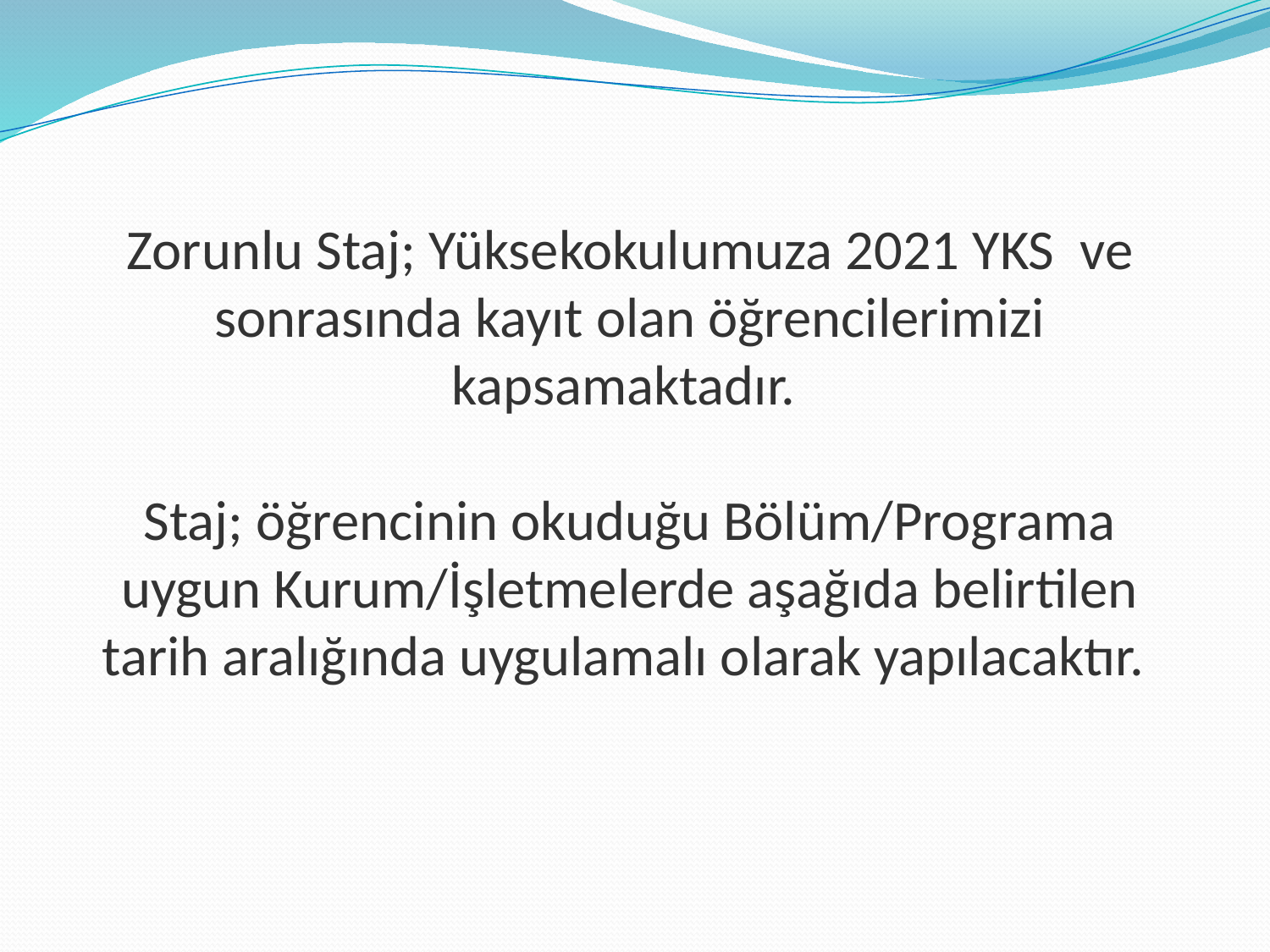

Zorunlu Staj; Yüksekokulumuza 2021 YKS  ve sonrasında kayıt olan öğrencilerimizi kapsamaktadır.

Staj; öğrencinin okuduğu Bölüm/Programa uygun Kurum/İşletmelerde aşağıda belirtilen tarih aralığında uygulamalı olarak yapılacaktır.